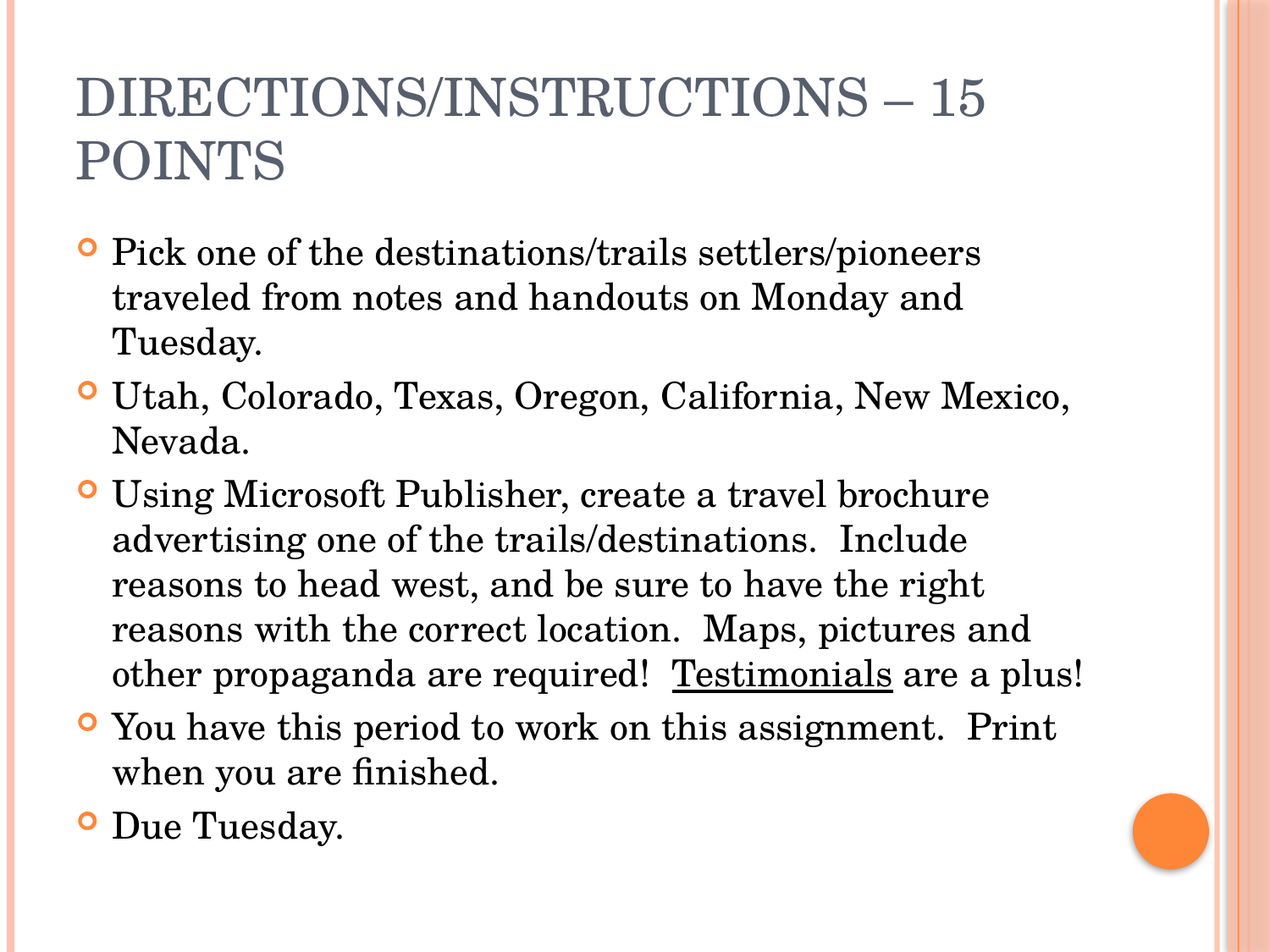

# Directions/Instructions – 15 Points
Pick one of the destinations/trails settlers/pioneers traveled from notes and handouts on Monday and Tuesday.
Utah, Colorado, Texas, Oregon, California, New Mexico, Nevada.
Using Microsoft Publisher, create a travel brochure advertising one of the trails/destinations.  Include reasons to head west, and be sure to have the right reasons with the correct location.  Maps, pictures and other propaganda are required!  Testimonials are a plus!
You have this period to work on this assignment.  Print when you are finished.
Due Tuesday.